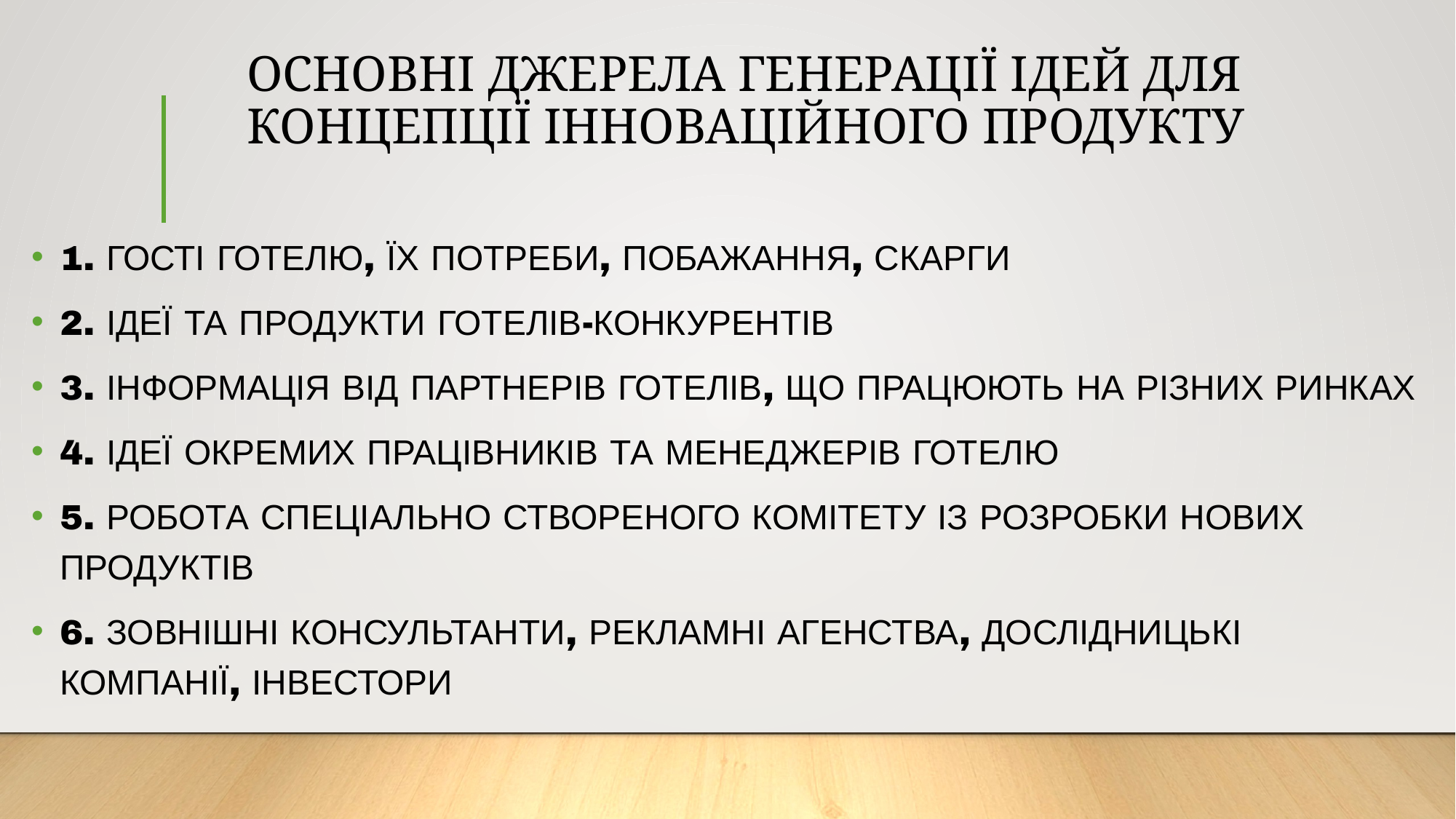

# ОСНОВНІ ДЖЕРЕЛА ГЕНЕРАЦІЇ ІДЕЙ ДЛЯ КОНЦЕПЦІЇ ІННОВАЦІЙНОГО ПРОДУКТУ
1. ГОСТІ ГОТЕЛЮ, ЇХ ПОТРЕБИ, ПОБАЖАННЯ, СКАРГИ
2. ІДЕЇ ТА ПРОДУКТИ ГОТЕЛІВ-КОНКУРЕНТІВ
3. ІНФОРМАЦІЯ ВІД ПАРТНЕРІВ ГОТЕЛІВ, ЩО ПРАЦЮЮТЬ НА РІЗНИХ РИНКАХ
4. ІДЕЇ ОКРЕМИХ ПРАЦІВНИКІВ ТА МЕНЕДЖЕРІВ ГОТЕЛЮ
5. РОБОТА СПЕЦІАЛЬНО СТВОРЕНОГО КОМІТЕТУ ІЗ РОЗРОБКИ НОВИХ ПРОДУКТІВ
6. ЗОВНІШНІ КОНСУЛЬТАНТИ, РЕКЛАМНІ АГЕНСТВА, ДОСЛІДНИЦЬКІ КОМПАНІЇ, ІНВЕСТОРИ